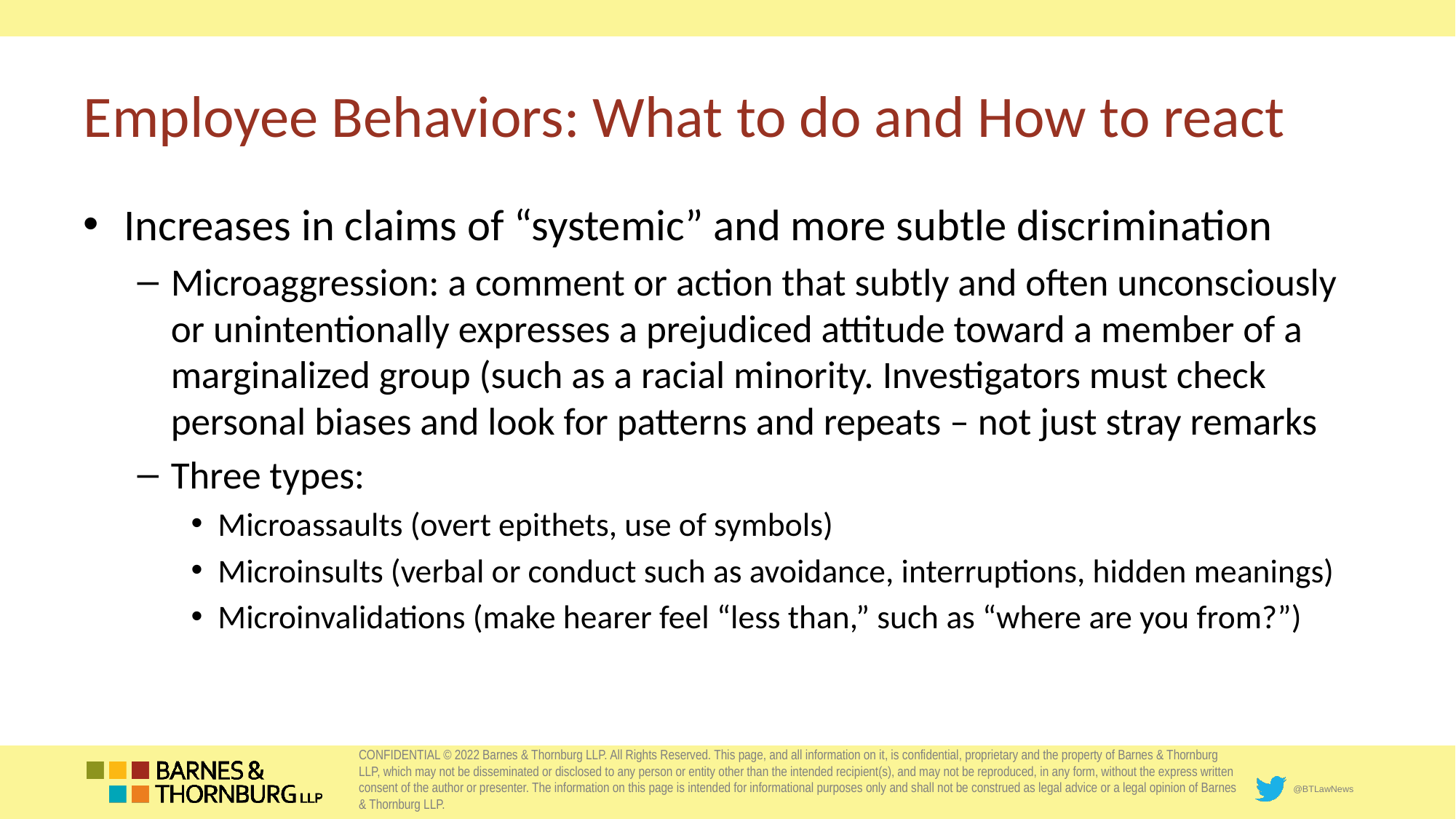

# Employee Behaviors: What to do and How to react
Increases in claims of “systemic” and more subtle discrimination
Microaggression: a comment or action that subtly and often unconsciously or unintentionally expresses a prejudiced attitude toward a member of a marginalized group (such as a racial minority. Investigators must check personal biases and look for patterns and repeats – not just stray remarks
Three types:
Microassaults (overt epithets, use of symbols)
Microinsults (verbal or conduct such as avoidance, interruptions, hidden meanings)
Microinvalidations (make hearer feel “less than,” such as “where are you from?”)